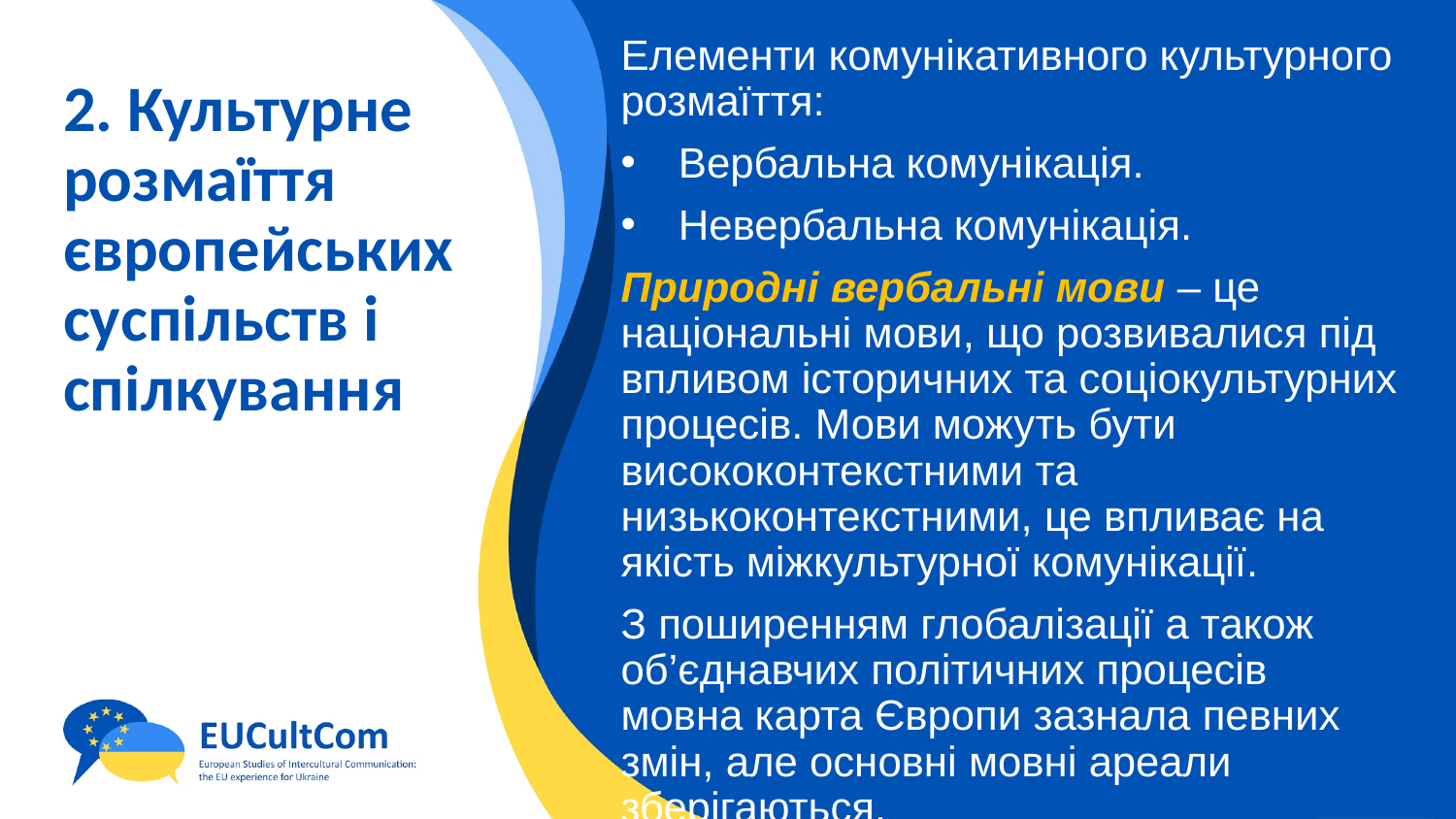

Елементи комунікативного культурного розмаїття:
Вербальна комунікація.
Невербальна комунікація.
Природні вербальні мови – це національні мови, що розвивалися під впливом історичних та соціокультурних процесів. Мови можуть бути висококонтекстними та низькоконтекстними, це впливає на якість міжкультурної комунікації.
З поширенням глобалізації а також об’єднавчих політичних процесів мовна карта Європи зазнала певних змін, але основні мовні ареали зберігаються.

# 2. Культурне розмаїття європейських суспільств і спілкування